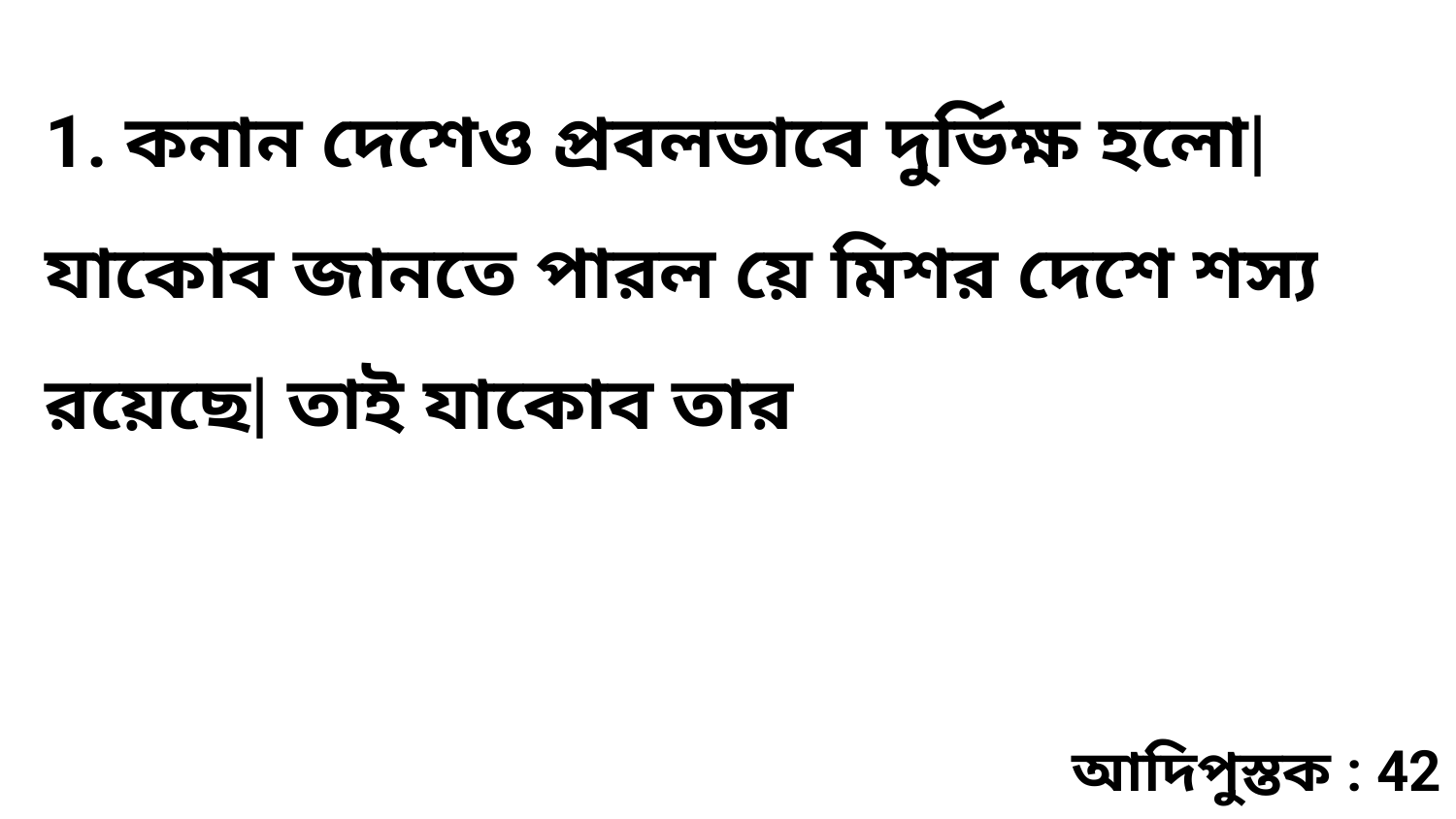

1. কনান দেশেও প্রবলভাবে দুর্ভিক্ষ হলো| যাকোব জানতে পারল য়ে মিশর দেশে শস্য রয়েছে| তাই যাকোব তার
আদিপুস্তক : 42